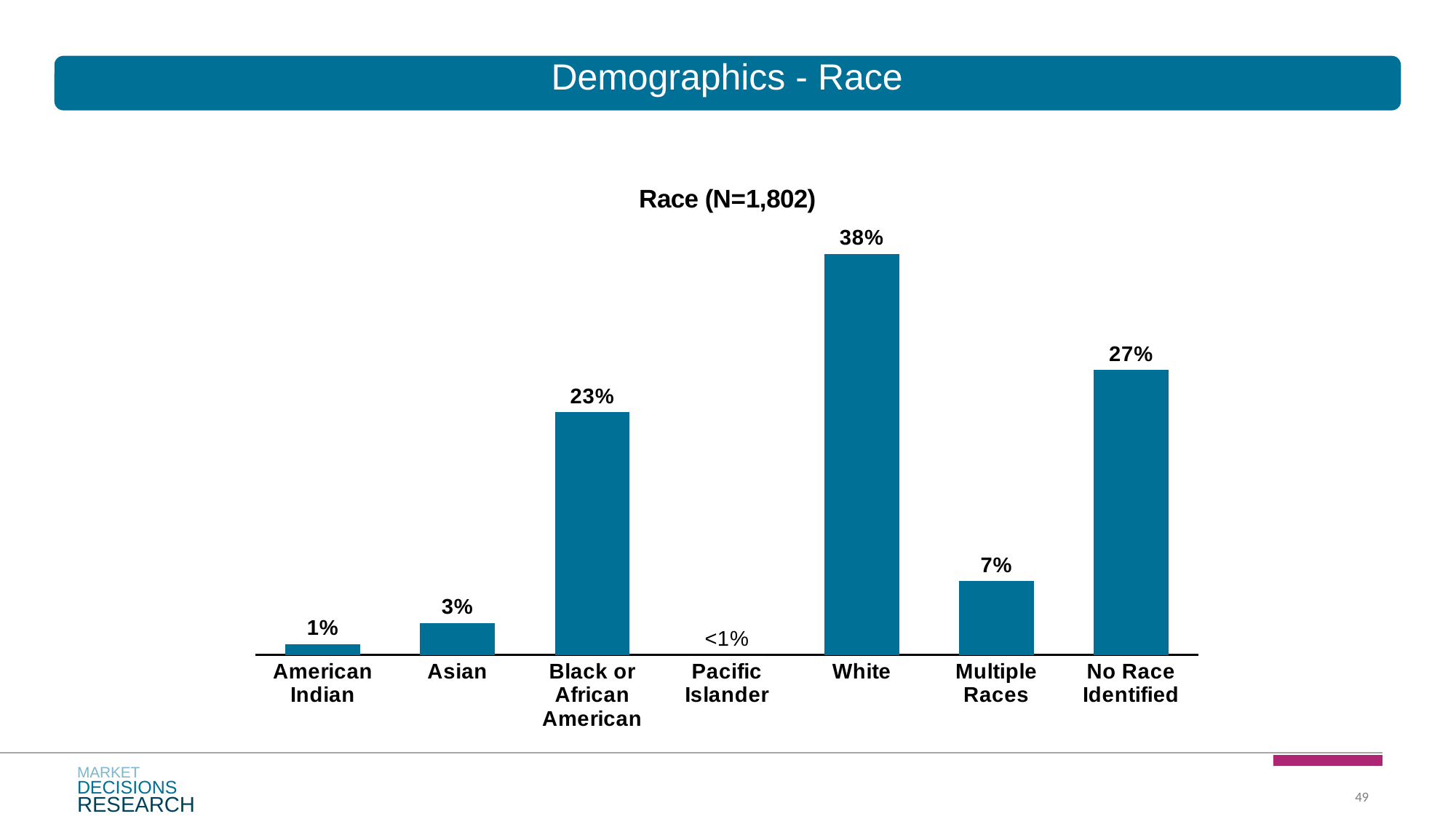

# Demographics - Race

### Chart: Race (N=1,802)

| Category | % |
|---|---|
| American Indian | 0.01 |
| Asian | 0.03 |
| Black or African American | 0.23 |
| Pacific Islander | 0.0 |
| White | 0.38 |
| Multiple Races | 0.07 |
| No Race Identified | 0.27 |